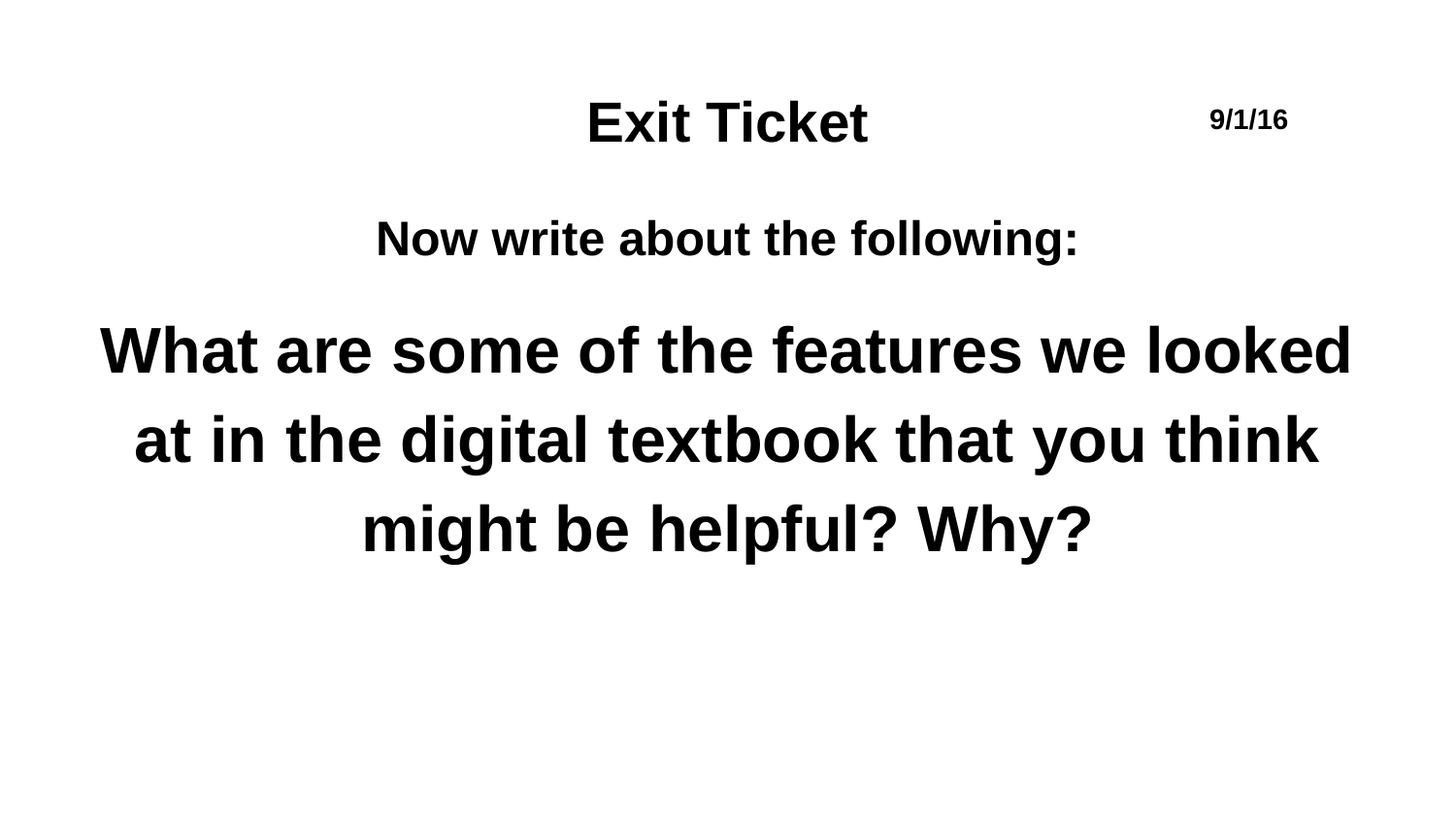

# Exit Ticket
9/1/16
Now write about the following:
What are some of the features we looked at in the digital textbook that you think might be helpful? Why?